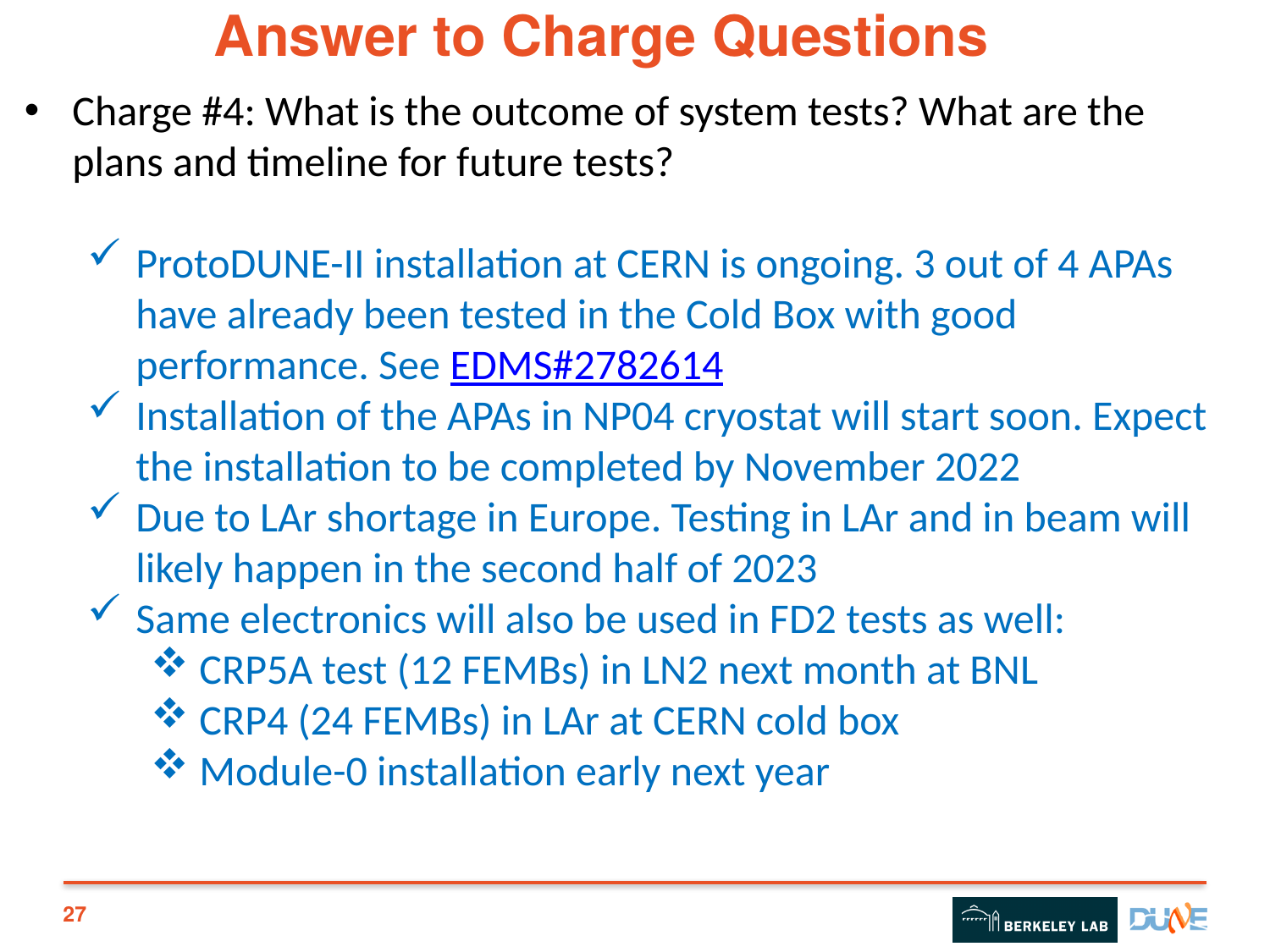

# Answer to Charge Questions
Charge #4: What is the outcome of system tests? What are the plans and timeline for future tests?

ProtoDUNE-II installation at CERN is ongoing. 3 out of 4 APAs have already been tested in the Cold Box with good performance. See EDMS#2782614
Installation of the APAs in NP04 cryostat will start soon. Expect the installation to be completed by November 2022
Due to LAr shortage in Europe. Testing in LAr and in beam will likely happen in the second half of 2023
Same electronics will also be used in FD2 tests as well:
CRP5A test (12 FEMBs) in LN2 next month at BNL
CRP4 (24 FEMBs) in LAr at CERN cold box
Module-0 installation early next year
27